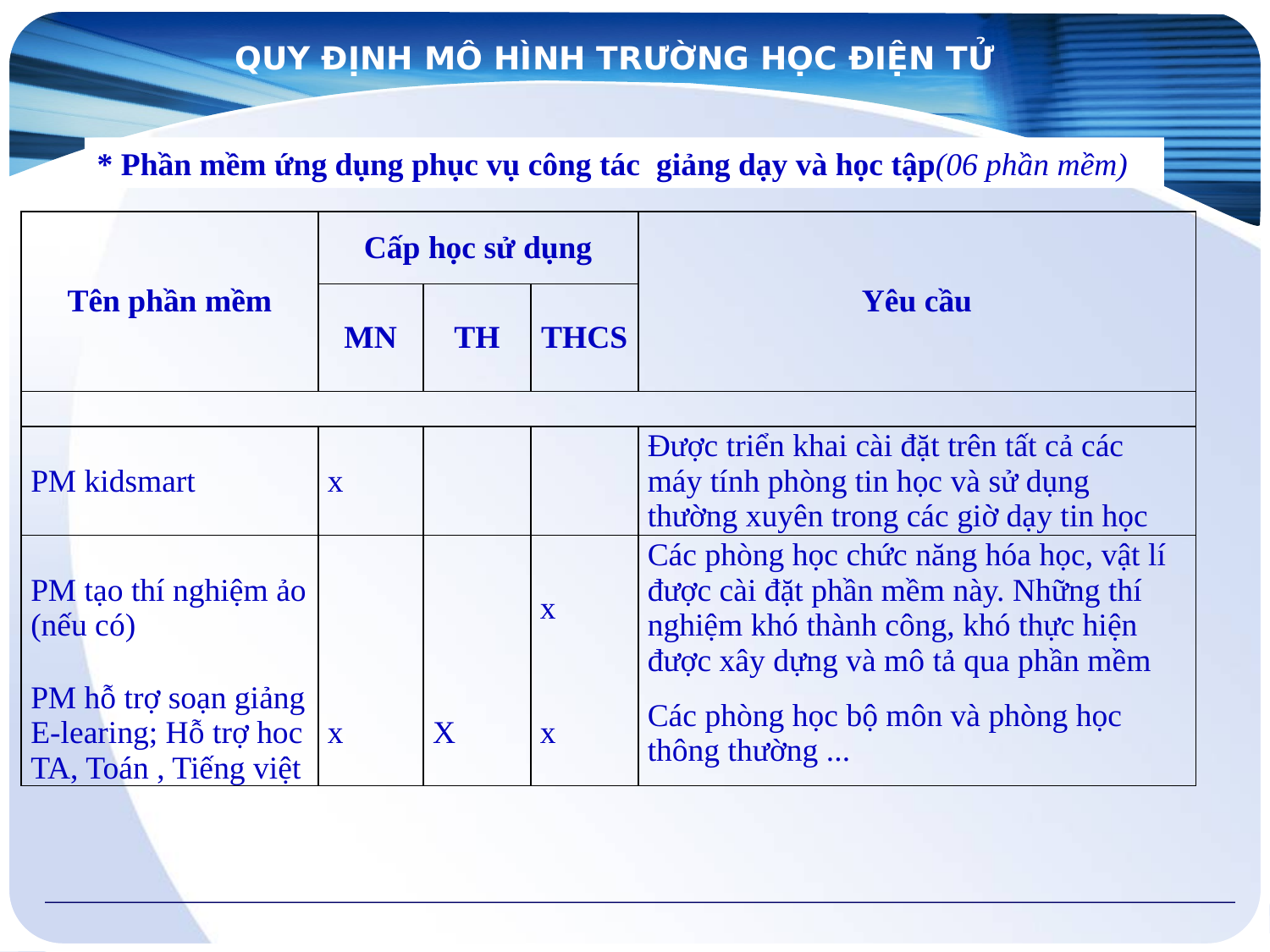

QUY ĐỊNH MÔ HÌNH TRƯỜNG HỌC ĐIỆN TỬ
* Phần mềm ứng dụng phục vụ công tác  giảng dạy và học tập(06 phần mềm)
| Tên phần mềm | Cấp học sử dụng |  |  | Yêu cầu |
| --- | --- | --- | --- | --- |
|  | MN | TH | THCS |  |
|  |  |  |  |  |
| PM kidsmart | x |  |  | Được triển khai cài đặt trên tất cả các máy tính phòng tin học và sử dụng thường xuyên trong các giờ dạy tin học |
| PM tạo thí nghiệm ảo (nếu có) |  |  | x | Các phòng học chức năng hóa học, vật l‎í được cài đặt phần mềm này. Những thí nghiệm khó thành công, khó thực hiện được xây dựng và mô tả qua phần mềm |
| PM hỗ trợ soạn giảng E-learing; Hỗ trợ hoc TA, Toán , Tiếng việt | x | X | x | Các phòng học bộ môn và phòng học thông thường ... |